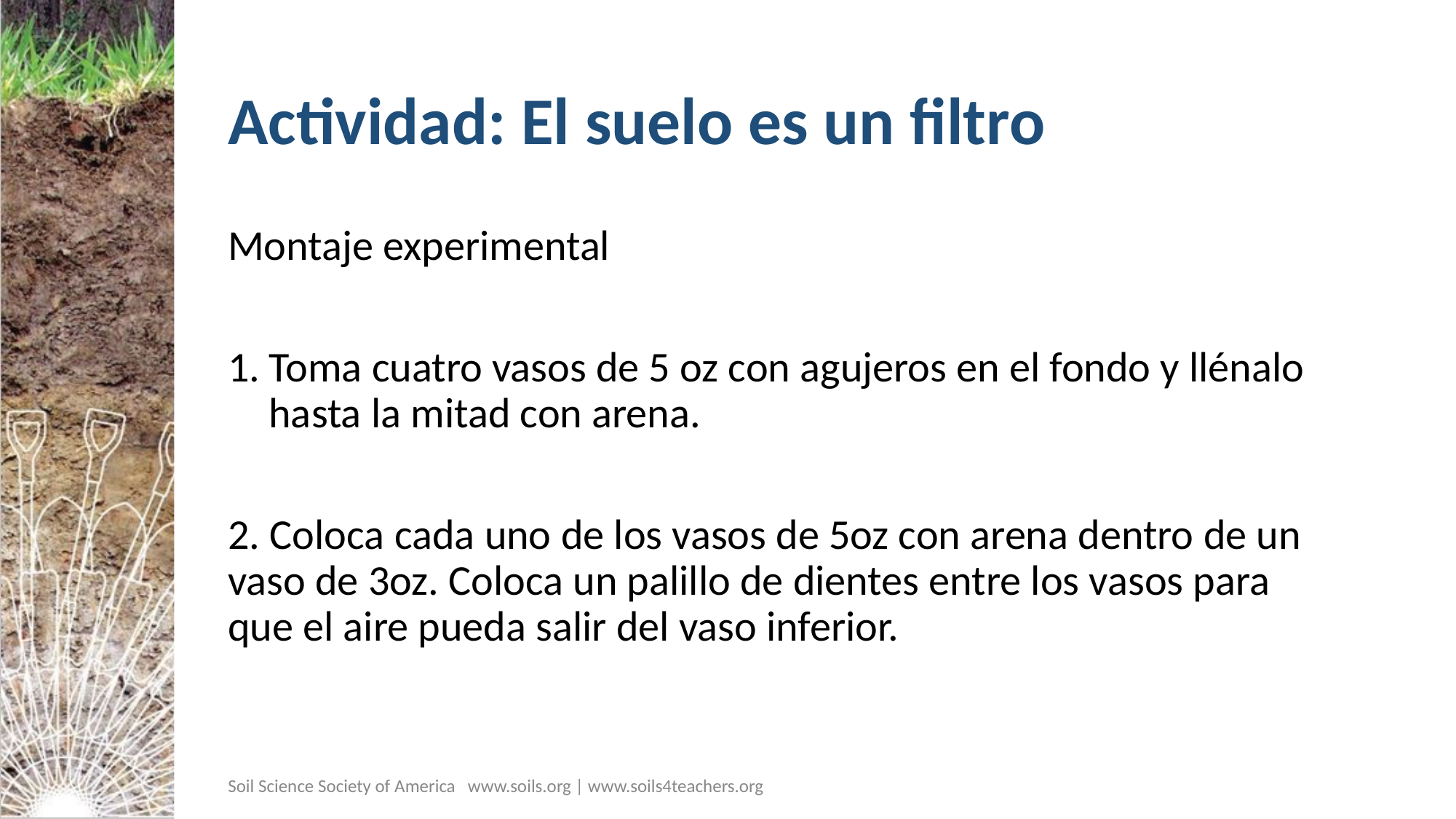

# Actividad: El suelo es un filtro
Montaje experimental

Toma cuatro vasos de 5 oz con agujeros en el fondo y llénalo hasta la mitad con arena.

2. Coloca cada uno de los vasos de 5oz con arena dentro de un vaso de 3oz. Coloca un palillo de dientes entre los vasos para que el aire pueda salir del vaso inferior.
Soil Science Society of America   www.soils.org | www.soils4teachers.org